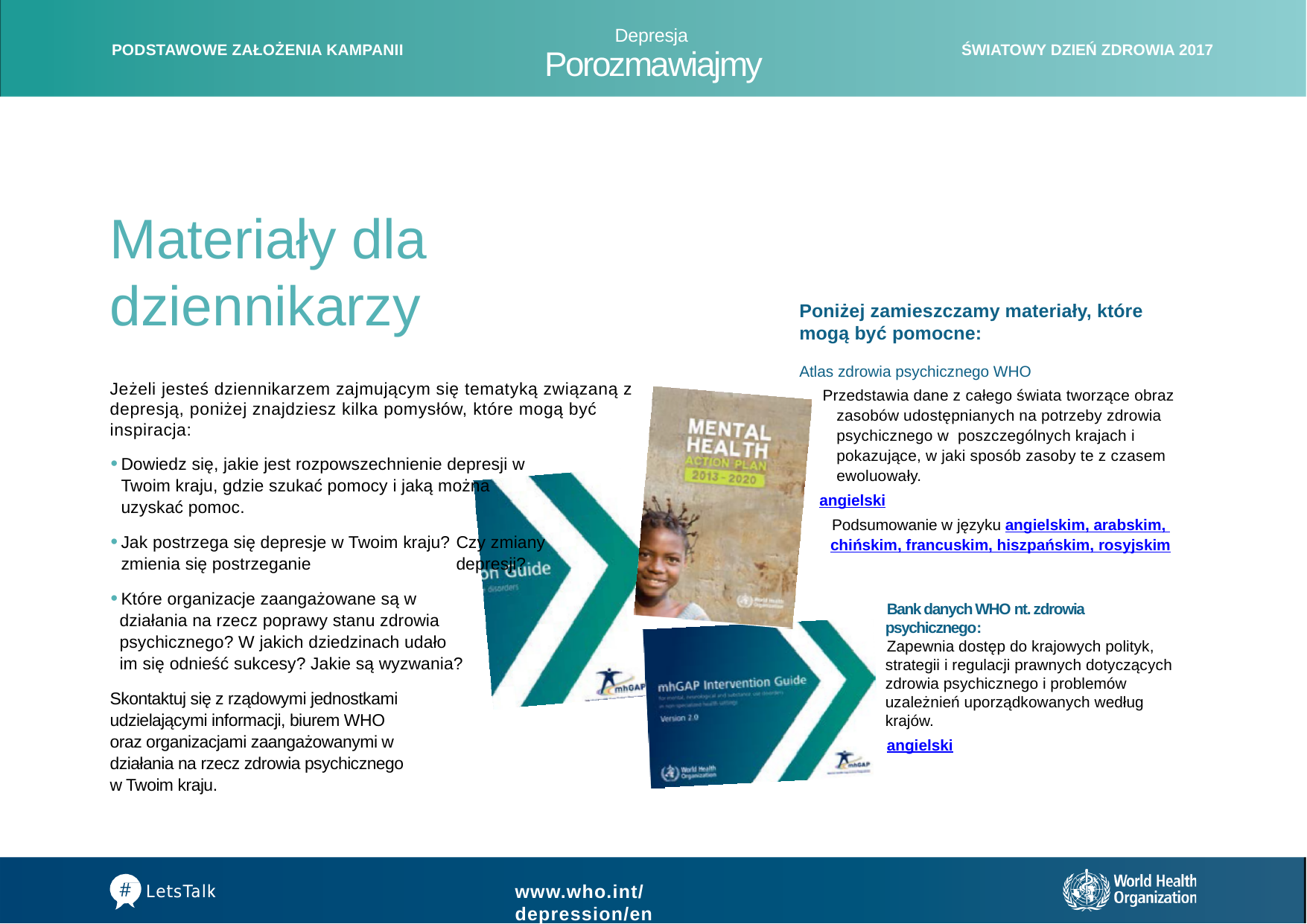

Depresja
PODSTAWOWE ZAŁOŻENIA KAMPANII
ŚWIATOWY DZIEŃ ZDROWIA 2017
# Porozmawiajmy
Materiały dla dziennikarzy

Jeżeli jesteś dziennikarzem zajmującym się tematyką związaną z depresją, poniżej znajdziesz kilka pomysłów, które mogą być
inspiracja:
Dowiedz się, jakie jest rozpowszechnienie depresji w Twoim kraju, gdzie szukać pomocy i jaką można uzyskać pomoc.
Jak postrzega się depresje w Twoim kraju? 	Czy zmiany zmienia się postrzeganie 		depresji?
Które organizacje zaangażowane są w
działania na rzecz poprawy stanu zdrowia psychicznego? W jakich dziedzinach udało
im się odnieść sukcesy? Jakie są wyzwania?
Skontaktuj się z rządowymi jednostkami udzielającymi informacji, biurem WHO oraz organizacjami zaangażowanymi w działania na rzecz zdrowia psychicznego w Twoim kraju.
Poniżej zamieszczamy materiały, które mogą być pomocne:

Atlas zdrowia psychicznego WHO
Przedstawia dane z całego świata tworzące obraz zasobów udostępnianych na potrzeby zdrowia psychicznego w  poszczególnych krajach i pokazujące, w jaki sposób zasoby te z czasem ewoluowały.
angielski
Podsumowanie w języku angielskim, arabskim, chińskim, francuskim, hiszpańskim, rosyjskim

Bank danych WHO nt. zdrowia psychicznego:
Zapewnia dostęp do krajowych polityk, strategii i regulacji prawnych dotyczących zdrowia psychicznego i problemów uzależnień uporządkowanych według krajów.
angielski

www.who.int/depression/en
LetsTalk